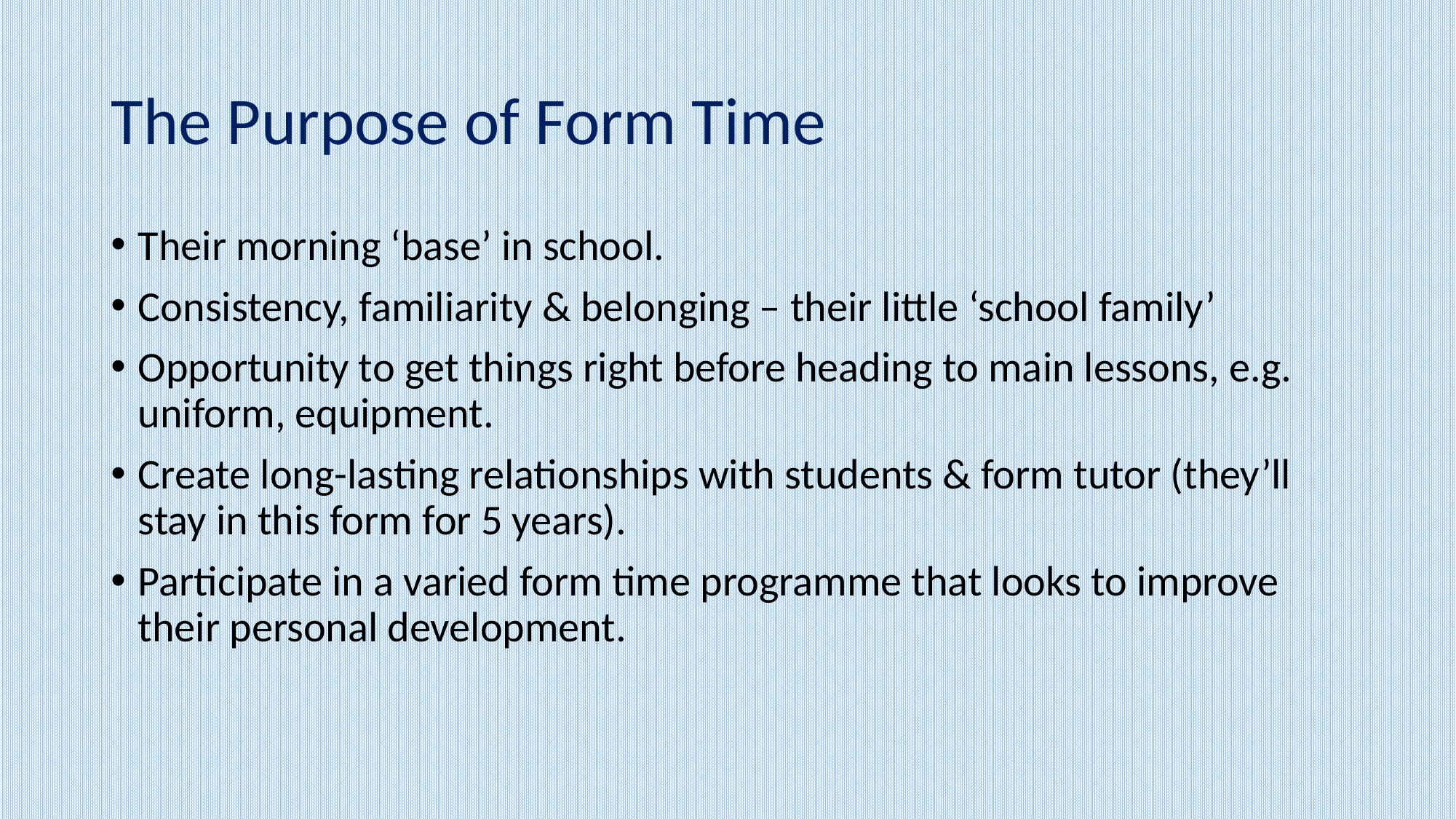

# The Purpose of Form Time
Their morning ‘base’ in school.
Consistency, familiarity & belonging – their little ‘school family’
Opportunity to get things right before heading to main lessons, e.g. uniform, equipment.
Create long-lasting relationships with students & form tutor (they’ll stay in this form for 5 years).
Participate in a varied form time programme that looks to improve their personal development.